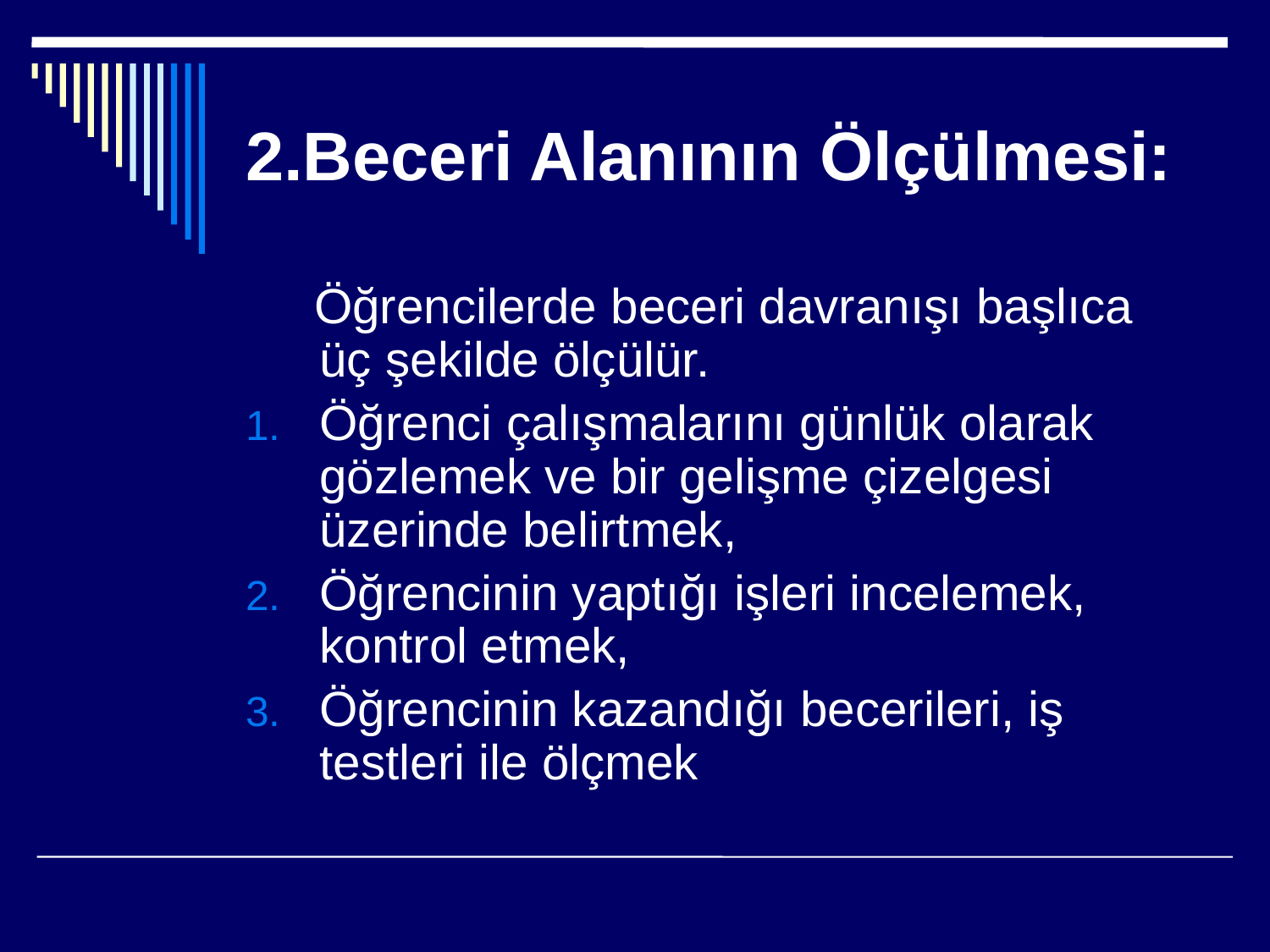

# 2.Beceri Alanının Ölçülmesi:
     Öğrencilerde beceri davranışı başlıca üç şekilde ölçülür.
Öğrenci çalışmalarını günlük olarak gözlemek ve bir gelişme çizelgesi üzerinde belirtmek,
Öğrencinin yaptığı işleri incelemek, kontrol etmek,
Öğrencinin kazandığı becerileri, iş testleri ile ölçmek